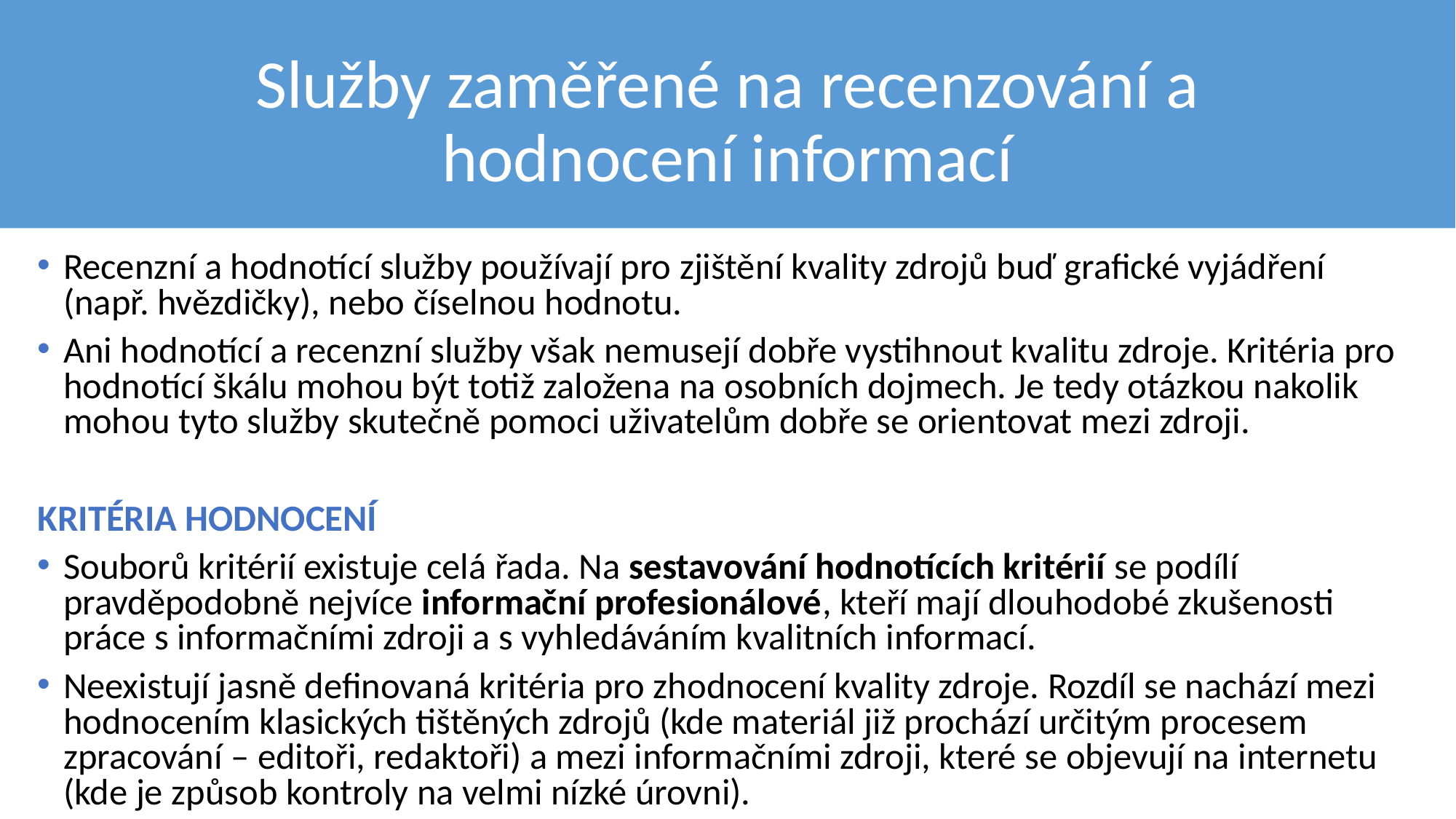

# Služby zaměřené na recenzování a hodnocení informací
Recenzní a hodnotící služby používají pro zjištění kvality zdrojů buď grafické vyjádření (např. hvězdičky), nebo číselnou hodnotu.
Ani hodnotící a recenzní služby však nemusejí dobře vystihnout kvalitu zdroje. Kritéria pro hodnotící škálu mohou být totiž založena na osobních dojmech. Je tedy otázkou nakolik mohou tyto služby skutečně pomoci uživatelům dobře se orientovat mezi zdroji.

KRITÉRIA HODNOCENÍ
Souborů kritérií existuje celá řada. Na sestavování hodnotících kritérií se podílí pravděpodobně nejvíce informační profesionálové, kteří mají dlouhodobé zkušenosti práce s informačními zdroji a s vyhledáváním kvalitních informací.
Neexistují jasně definovaná kritéria pro zhodnocení kvality zdroje. Rozdíl se nachází mezi hodnocením klasických tištěných zdrojů (kde materiál již prochází určitým procesem zpracování – editoři, redaktoři) a mezi informačními zdroji, které se objevují na internetu (kde je způsob kontroly na velmi nízké úrovni).